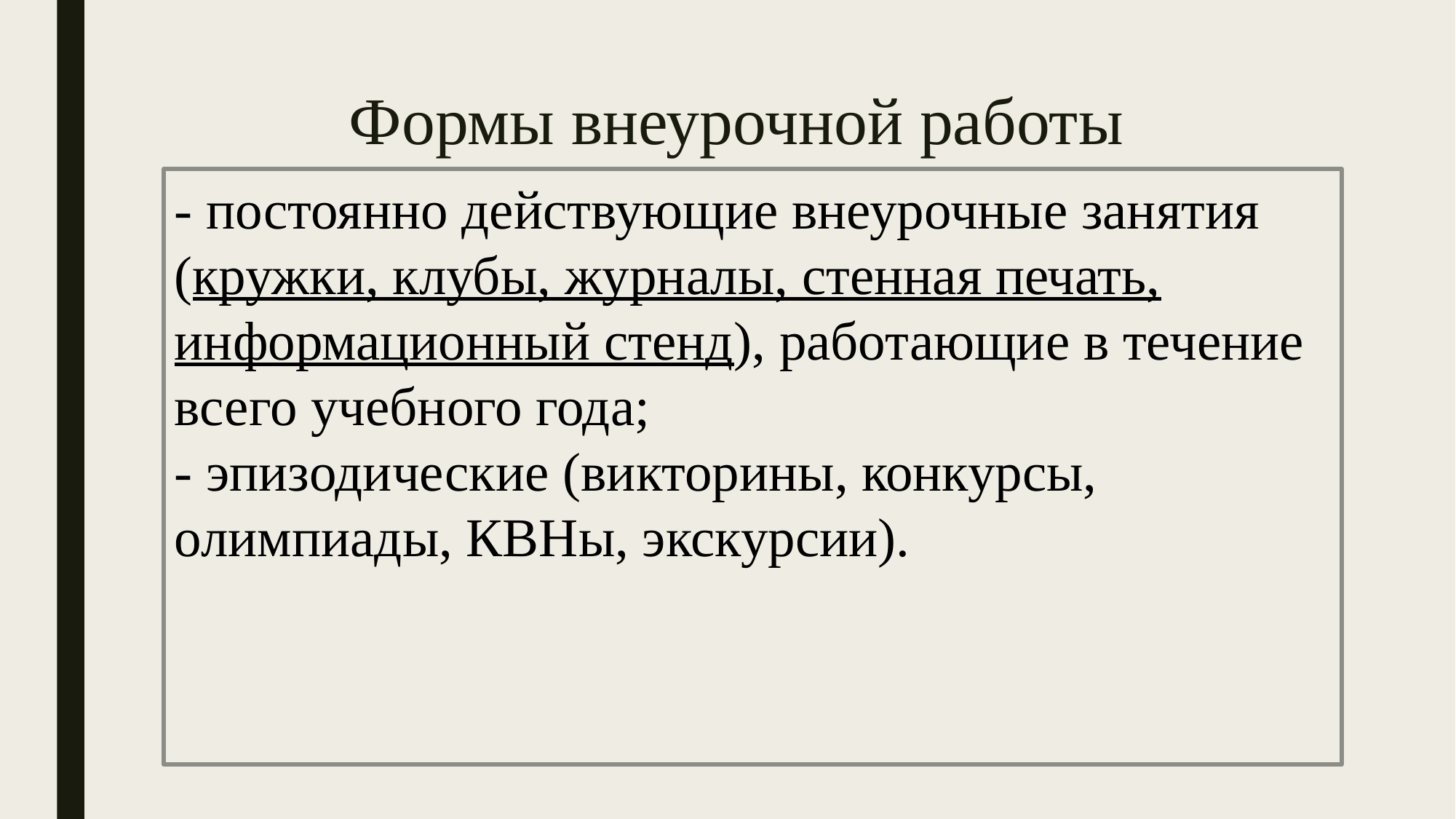

# Формы внеурочной работы
- постоянно действующие внеурочные занятия (кружки, клубы, журналы, стенная печать, информационный стенд), работающие в течение всего учебного года;
- эпизодические (викторины, конкурсы, олимпиады, КВНы, экскурсии).